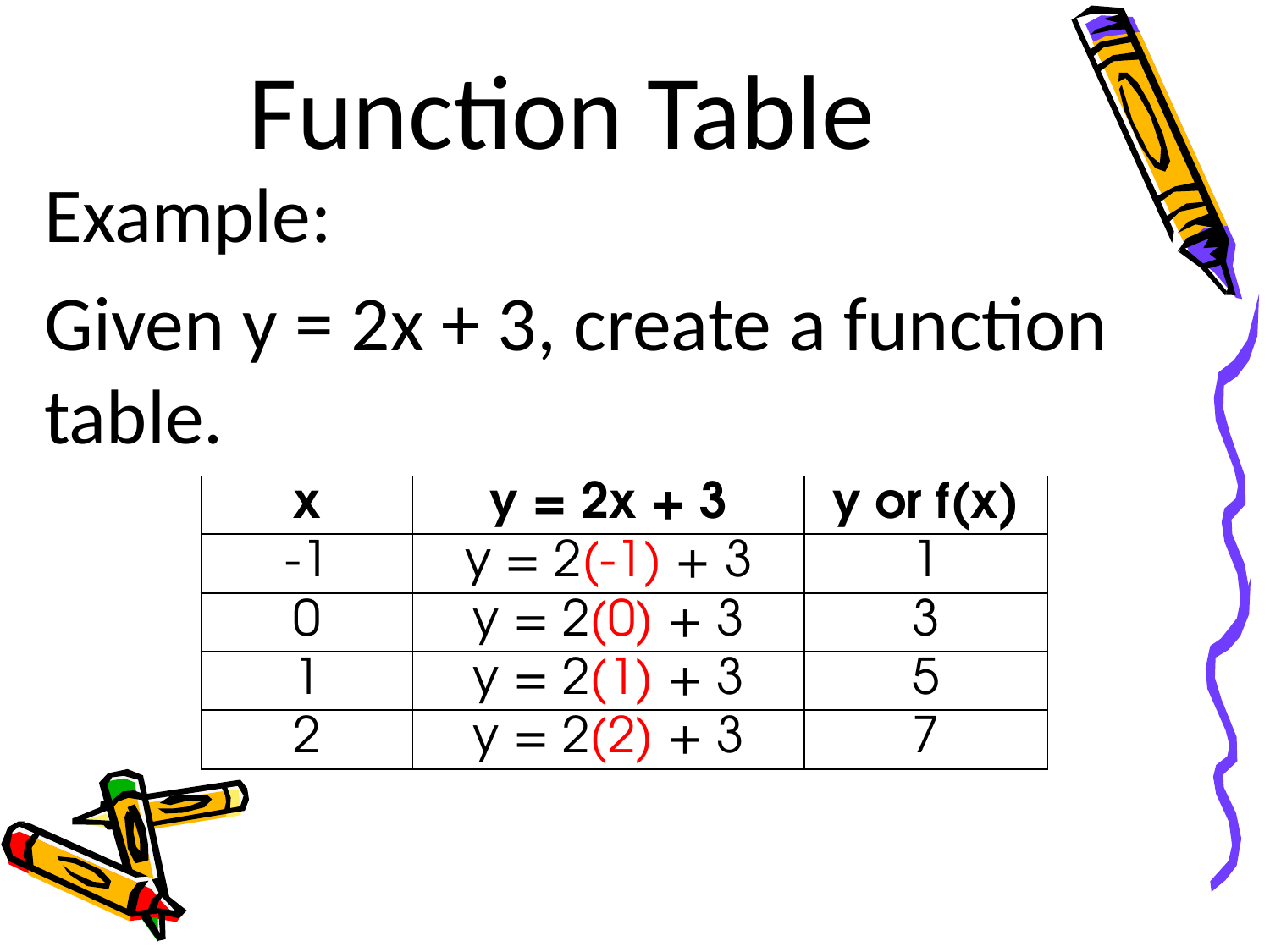

# Function Table
Example:
Given y = 2x + 3, create a function table.

| x | y = 2x + 3 | y or f(x) |
| --- | --- | --- |
| -1 | y = 2(-1) + 3 | 1 |
| 0 | y = 2(0) + 3 | 3 |
| 1 | y = 2(1) + 3 | 5 |
| 2 | y = 2(2) + 3 | 7 |